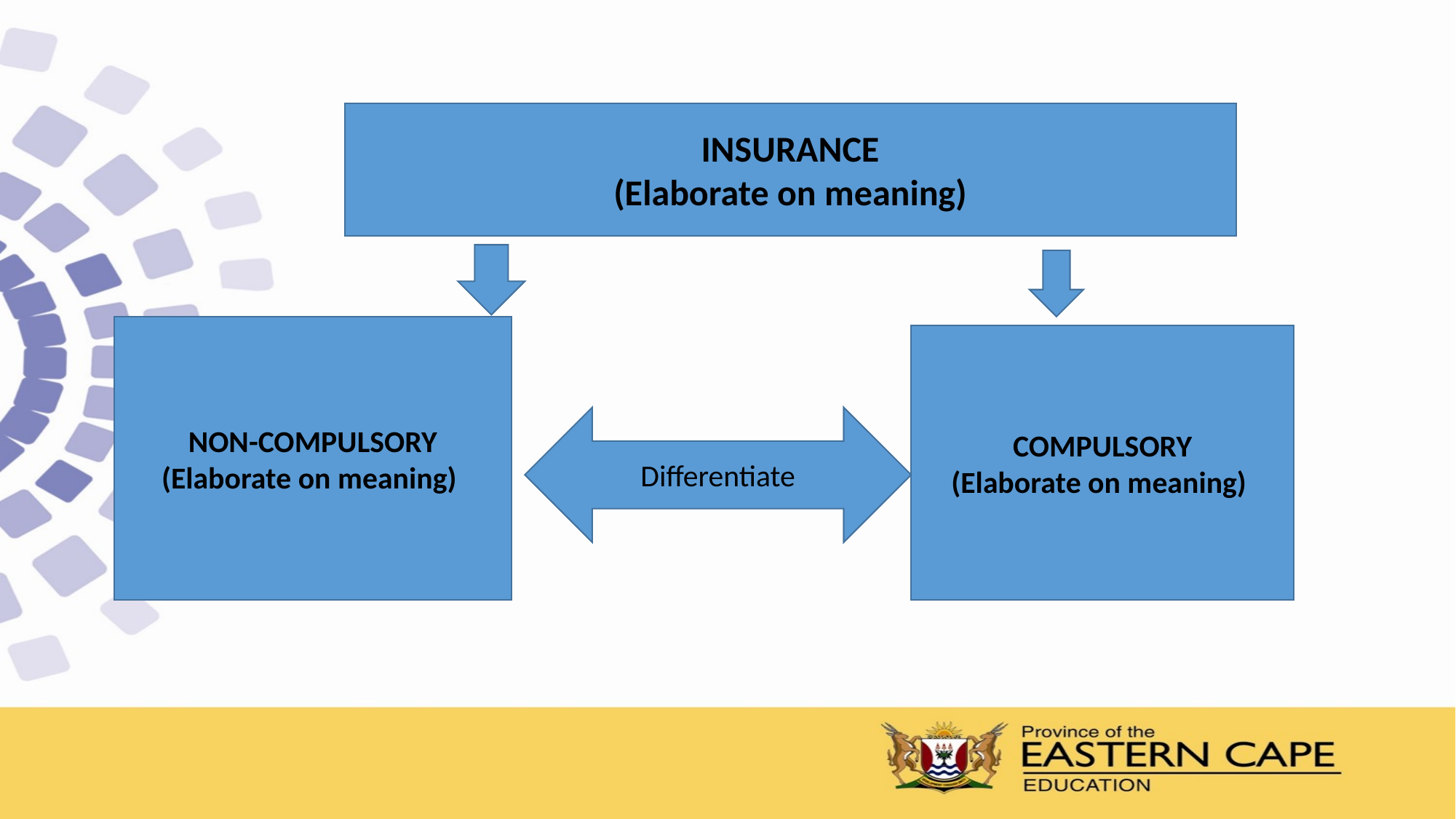

INSURANCE
(Elaborate on meaning)

NON-COMPULSORY
(Elaborate on meaning)
COMPULSORY
(Elaborate on meaning)
Differentiate